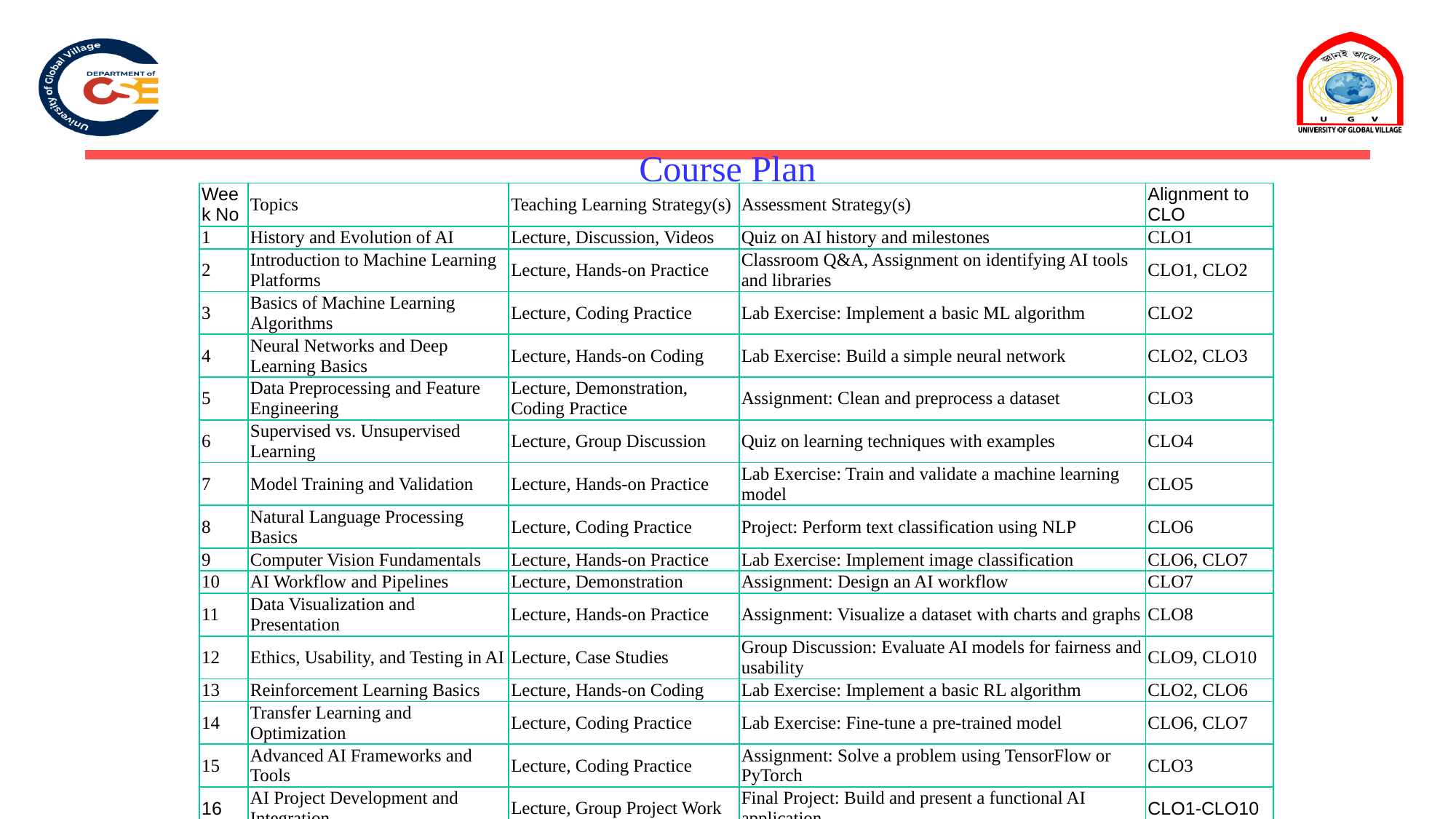

Course Plan
| Week No | Topics | Teaching Learning Strategy(s) | Assessment Strategy(s) | Alignment to CLO |
| --- | --- | --- | --- | --- |
| 1 | History and Evolution of AI | Lecture, Discussion, Videos | Quiz on AI history and milestones | CLO1 |
| 2 | Introduction to Machine Learning Platforms | Lecture, Hands-on Practice | Classroom Q&A, Assignment on identifying AI tools and libraries | CLO1, CLO2 |
| 3 | Basics of Machine Learning Algorithms | Lecture, Coding Practice | Lab Exercise: Implement a basic ML algorithm | CLO2 |
| 4 | Neural Networks and Deep Learning Basics | Lecture, Hands-on Coding | Lab Exercise: Build a simple neural network | CLO2, CLO3 |
| 5 | Data Preprocessing and Feature Engineering | Lecture, Demonstration, Coding Practice | Assignment: Clean and preprocess a dataset | CLO3 |
| 6 | Supervised vs. Unsupervised Learning | Lecture, Group Discussion | Quiz on learning techniques with examples | CLO4 |
| 7 | Model Training and Validation | Lecture, Hands-on Practice | Lab Exercise: Train and validate a machine learning model | CLO5 |
| 8 | Natural Language Processing Basics | Lecture, Coding Practice | Project: Perform text classification using NLP | CLO6 |
| 9 | Computer Vision Fundamentals | Lecture, Hands-on Practice | Lab Exercise: Implement image classification | CLO6, CLO7 |
| 10 | AI Workflow and Pipelines | Lecture, Demonstration | Assignment: Design an AI workflow | CLO7 |
| 11 | Data Visualization and Presentation | Lecture, Hands-on Practice | Assignment: Visualize a dataset with charts and graphs | CLO8 |
| 12 | Ethics, Usability, and Testing in AI | Lecture, Case Studies | Group Discussion: Evaluate AI models for fairness and usability | CLO9, CLO10 |
| 13 | Reinforcement Learning Basics | Lecture, Hands-on Coding | Lab Exercise: Implement a basic RL algorithm | CLO2, CLO6 |
| 14 | Transfer Learning and Optimization | Lecture, Coding Practice | Lab Exercise: Fine-tune a pre-trained model | CLO6, CLO7 |
| 15 | Advanced AI Frameworks and Tools | Lecture, Coding Practice | Assignment: Solve a problem using TensorFlow or PyTorch | CLO3 |
| 16 | AI Project Development and Integration | Lecture, Group Project Work | Final Project: Build and present a functional AI application | CLO1-CLO10 |